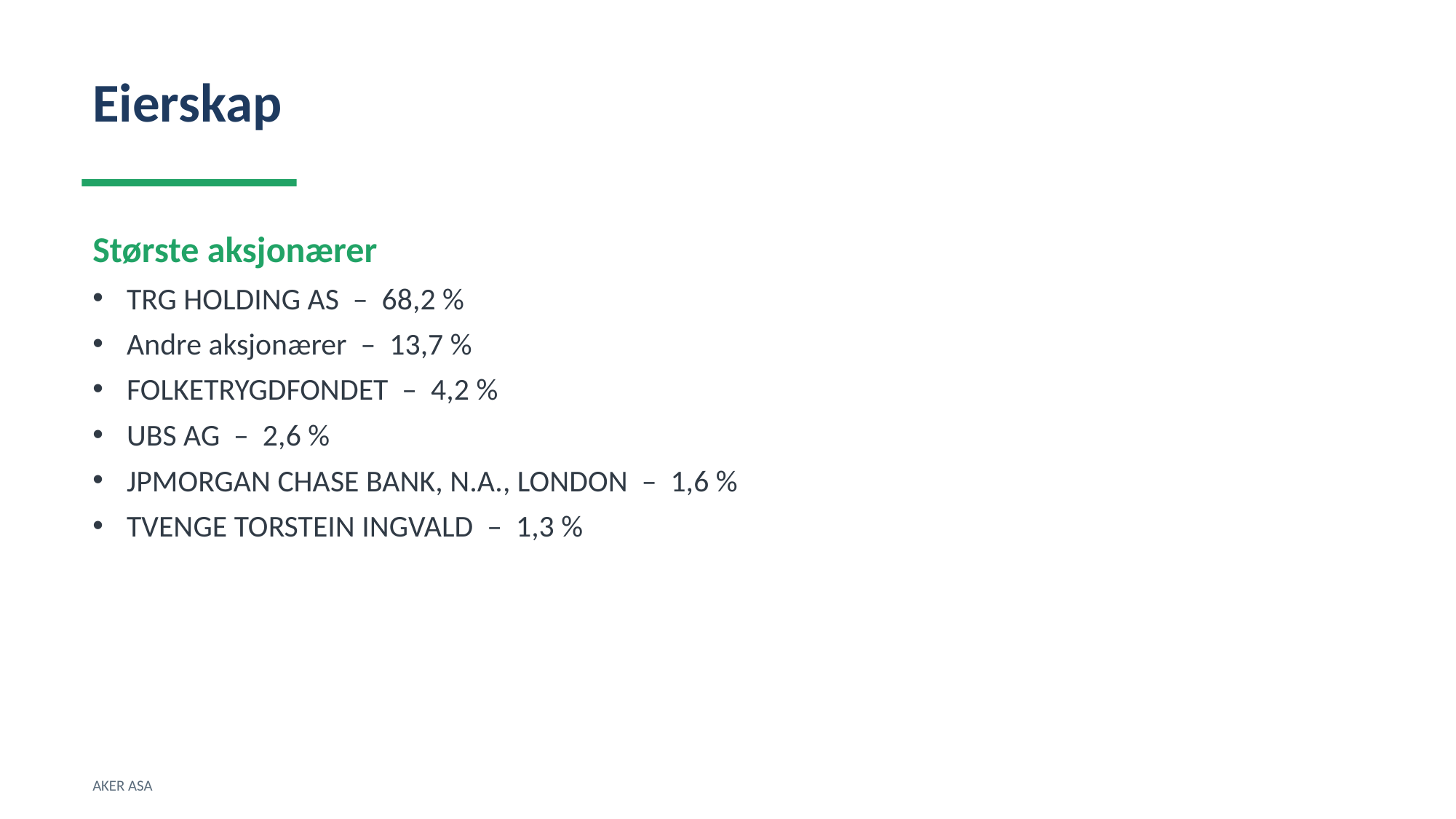

Eierskap

Største aksjonærer
TRG HOLDING AS  –  68,2 %
Andre aksjonærer  –  13,7 %
FOLKETRYGDFONDET  –  4,2 %
UBS AG  –  2,6 %
JPMORGAN CHASE BANK, N.A., LONDON  –  1,6 %
TVENGE TORSTEIN INGVALD  –  1,3 %
AKER ASA